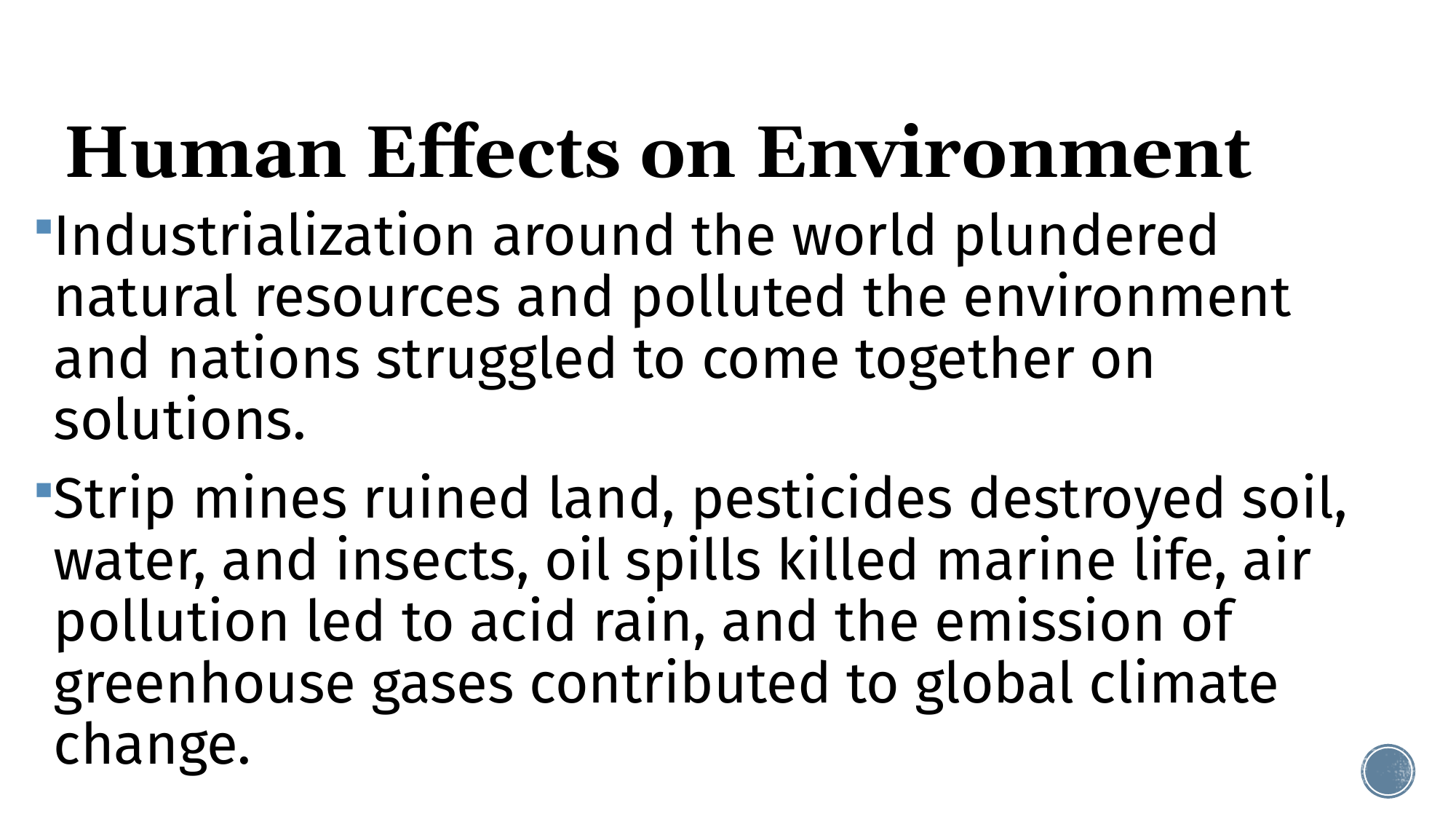

# Human Effects on Environment
Industrialization around the world plundered natural resources and polluted the environment and nations struggled to come together on solutions.
Strip mines ruined land, pesticides destroyed soil, water, and insects, oil spills killed marine life, air pollution led to acid rain, and the emission of greenhouse gases contributed to global climate change.